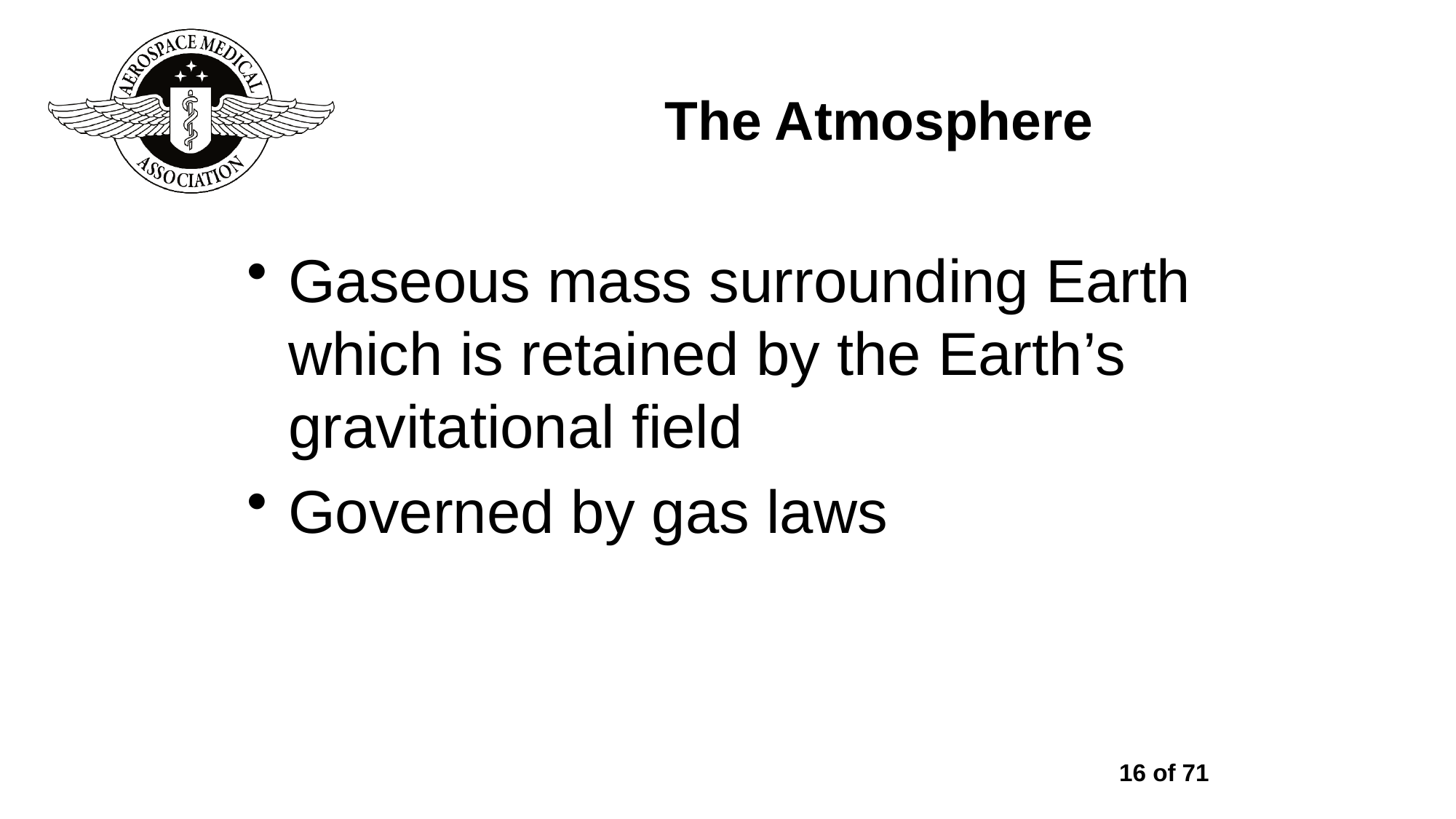

# The Atmosphere
Gaseous mass surrounding Earth which is retained by the Earth’s gravitational field
Governed by gas laws
16 of 71